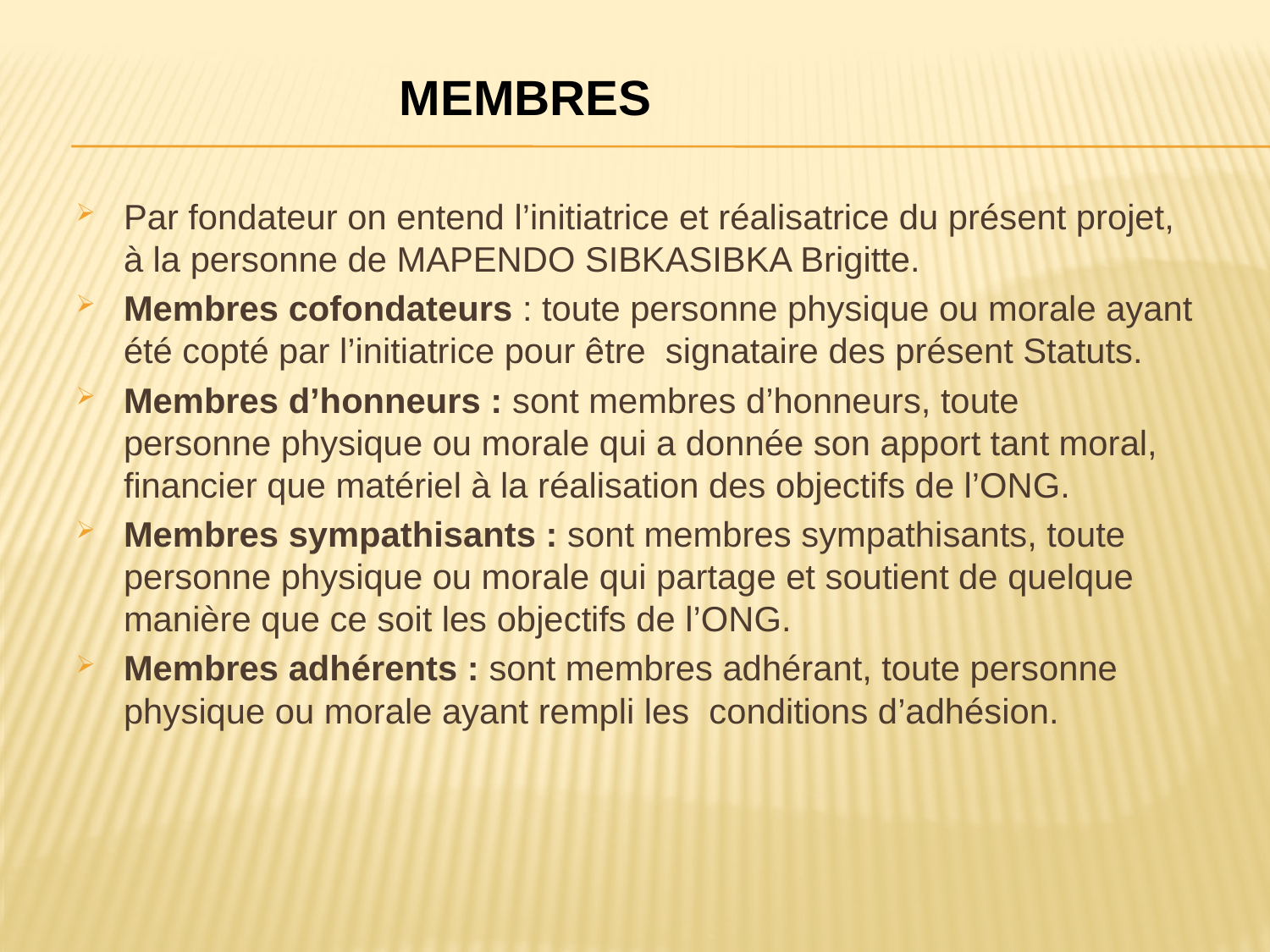

MEMBRES

Par fondateur on entend l’initiatrice et réalisatrice du présent projet, à la personne de MAPENDO SIBKASIBKA Brigitte.
Membres cofondateurs : toute personne physique ou morale ayant été copté par l’initiatrice pour être  signataire des présent Statuts.
Membres d’honneurs : sont membres d’honneurs, toute   personne physique ou morale qui a donnée son apport tant moral, financier que matériel à la réalisation des objectifs de l’ONG.
Membres sympathisants : sont membres sympathisants, toute  personne physique ou morale qui partage et soutient de quelque manière que ce soit les objectifs de l’ONG.
Membres adhérents : sont membres adhérant, toute personne physique ou morale ayant rempli les  conditions d’adhésion.